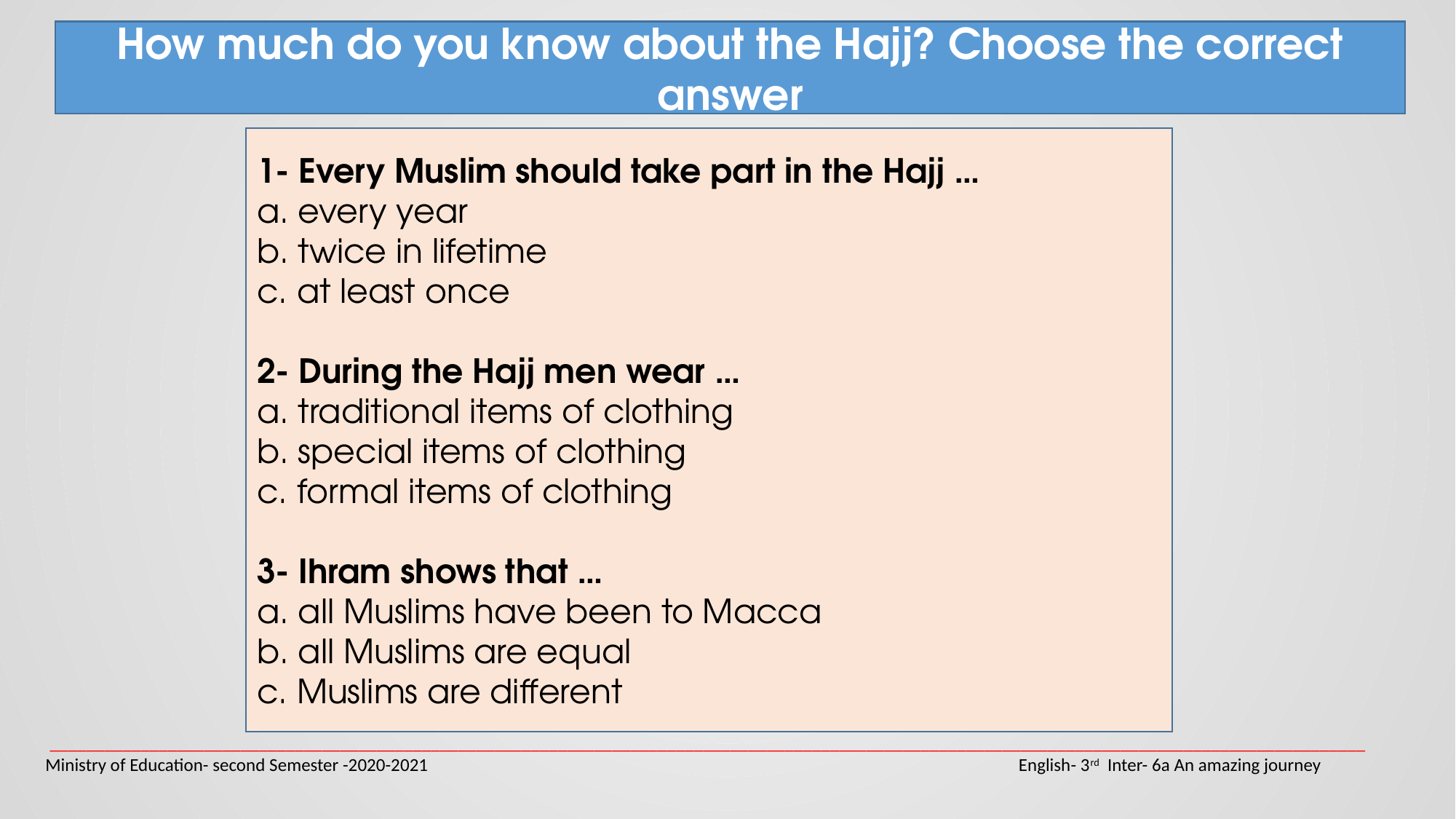

How much do you know about the Hajj? Choose the correct answer

1- Every Muslim should take part in the Hajj …
a. every year
b. twice in lifetime
c. at least once

2- During the Hajj men wear …
a. traditional items of clothing
b. special items of clothing
c. formal items of clothing

3- Ihram shows that …
a. all Muslims have been to Macca
b. all Muslims are equal
c. Muslims are different
_________________________________________________________________________________________________________________________________________________
Ministry of Education- second Semester -2020-2021                                    				                        English- 3rd  Inter- 6a An amazing journey